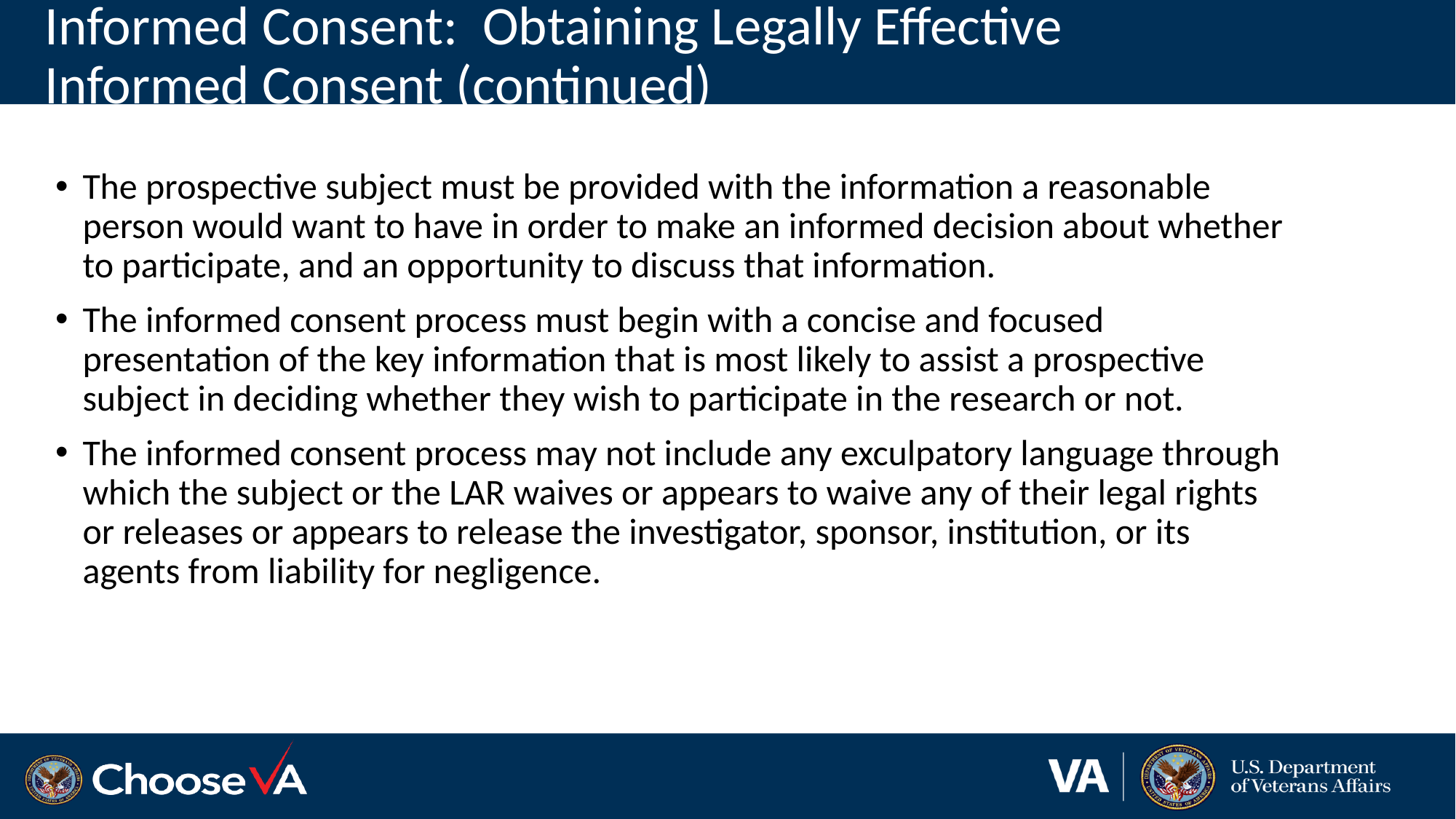

# Informed Consent:  Obtaining Legally Effective Informed Consent (continued)
The prospective subject must be provided with the information a reasonable person would want to have in order to make an informed decision about whether to participate, and an opportunity to discuss that information.
The informed consent process must begin with a concise and focused presentation of the key information that is most likely to assist a prospective subject in deciding whether they wish to participate in the research or not.
The informed consent process may not include any exculpatory language through which the subject or the LAR waives or appears to waive any of their legal rights or releases or appears to release the investigator, sponsor, institution, or its agents from liability for negligence.